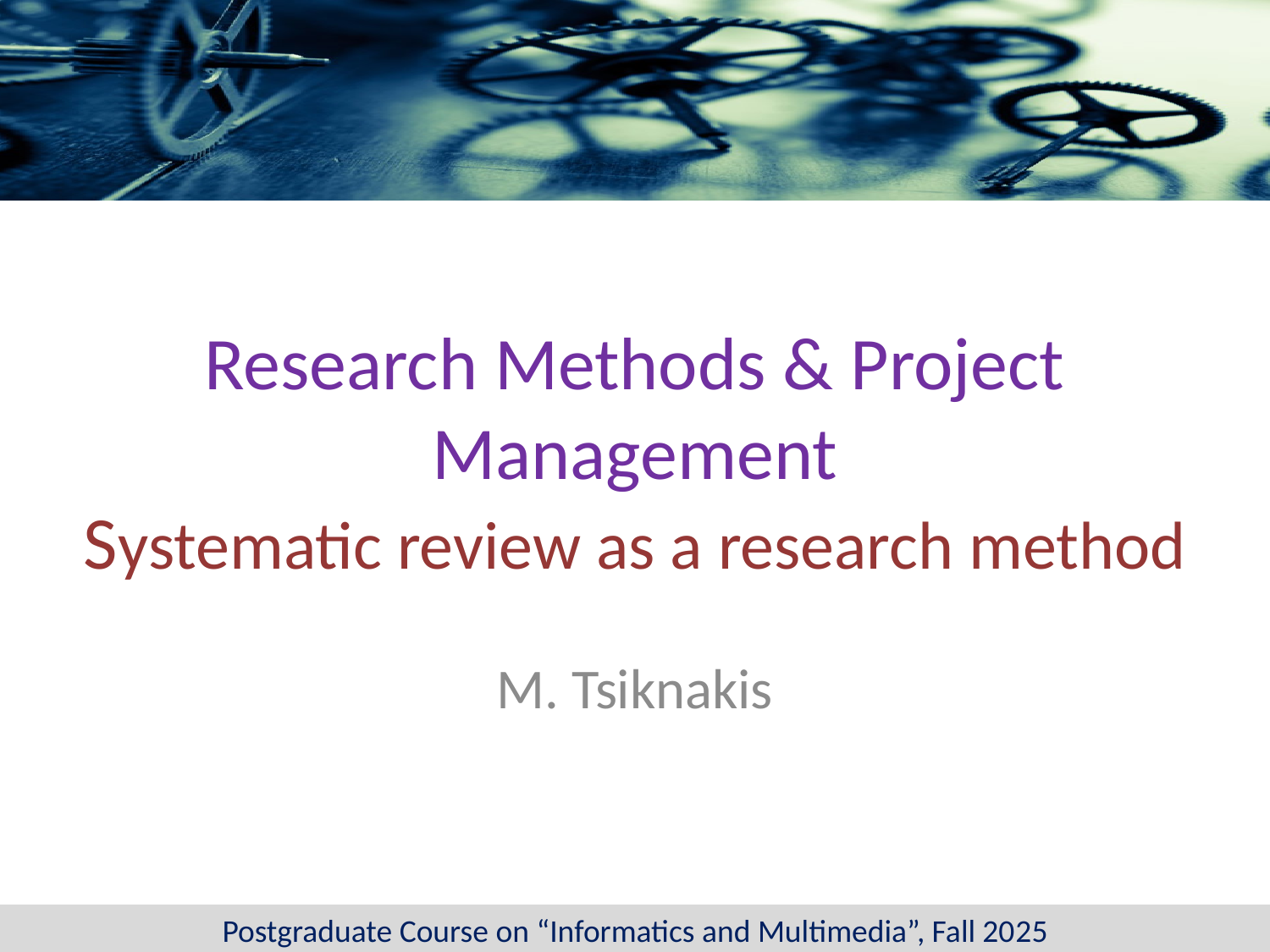

# Research Methods & Project Management Systematic review as a research method
M. Tsiknakis
Postgraduate Course on “Informatics and Multimedia”, Fall 2025